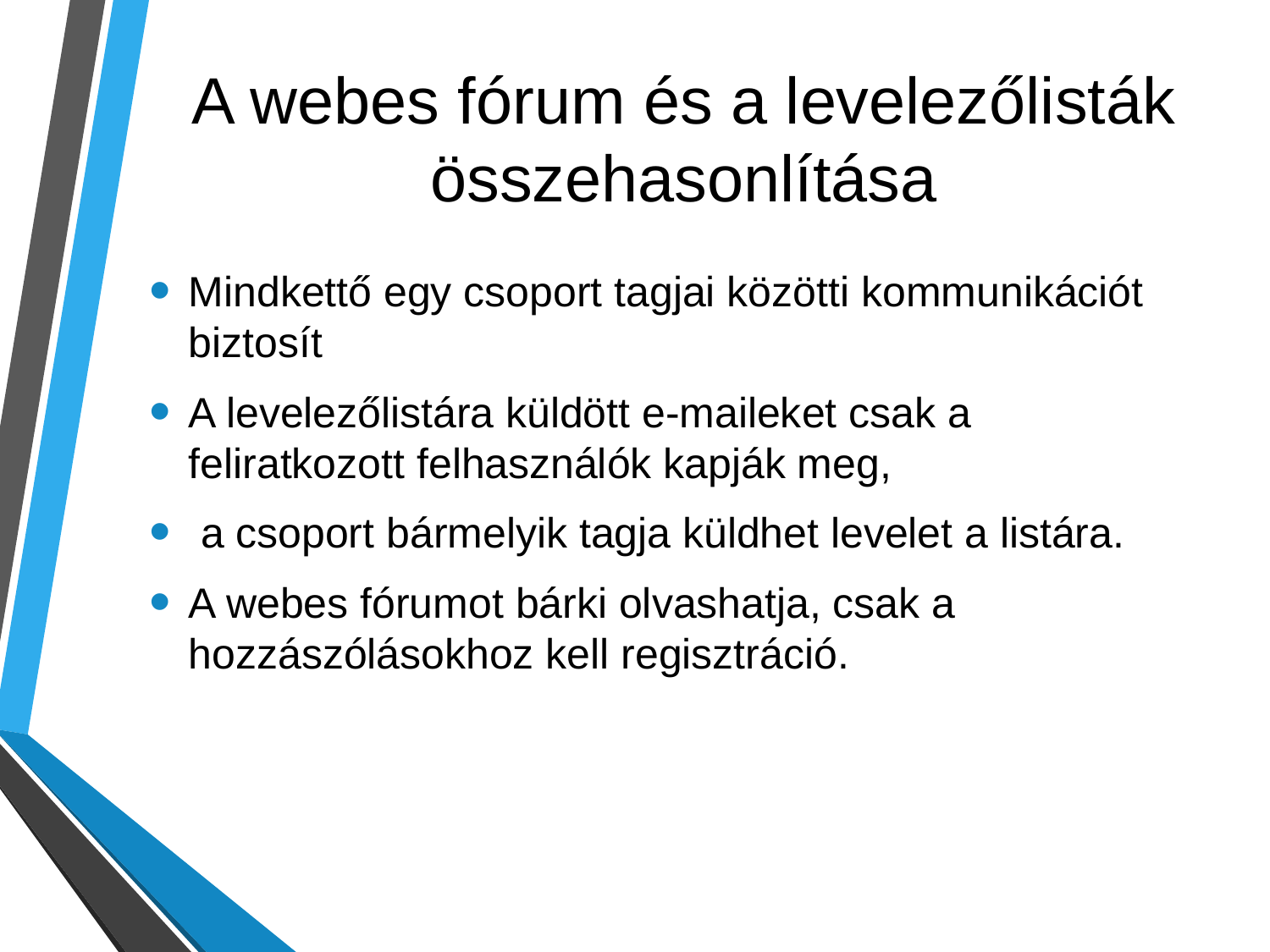

# A webes fórum és a levelezőlisták összehasonlítása
Mindkettő egy csoport tagjai közötti kommunikációt biztosít
A levelezőlistára küldött e-maileket csak a feliratkozott felhasználók kapják meg,
 a csoport bármelyik tagja küldhet levelet a listára.
A webes fórumot bárki olvashatja, csak a hozzászólásokhoz kell regisztráció.